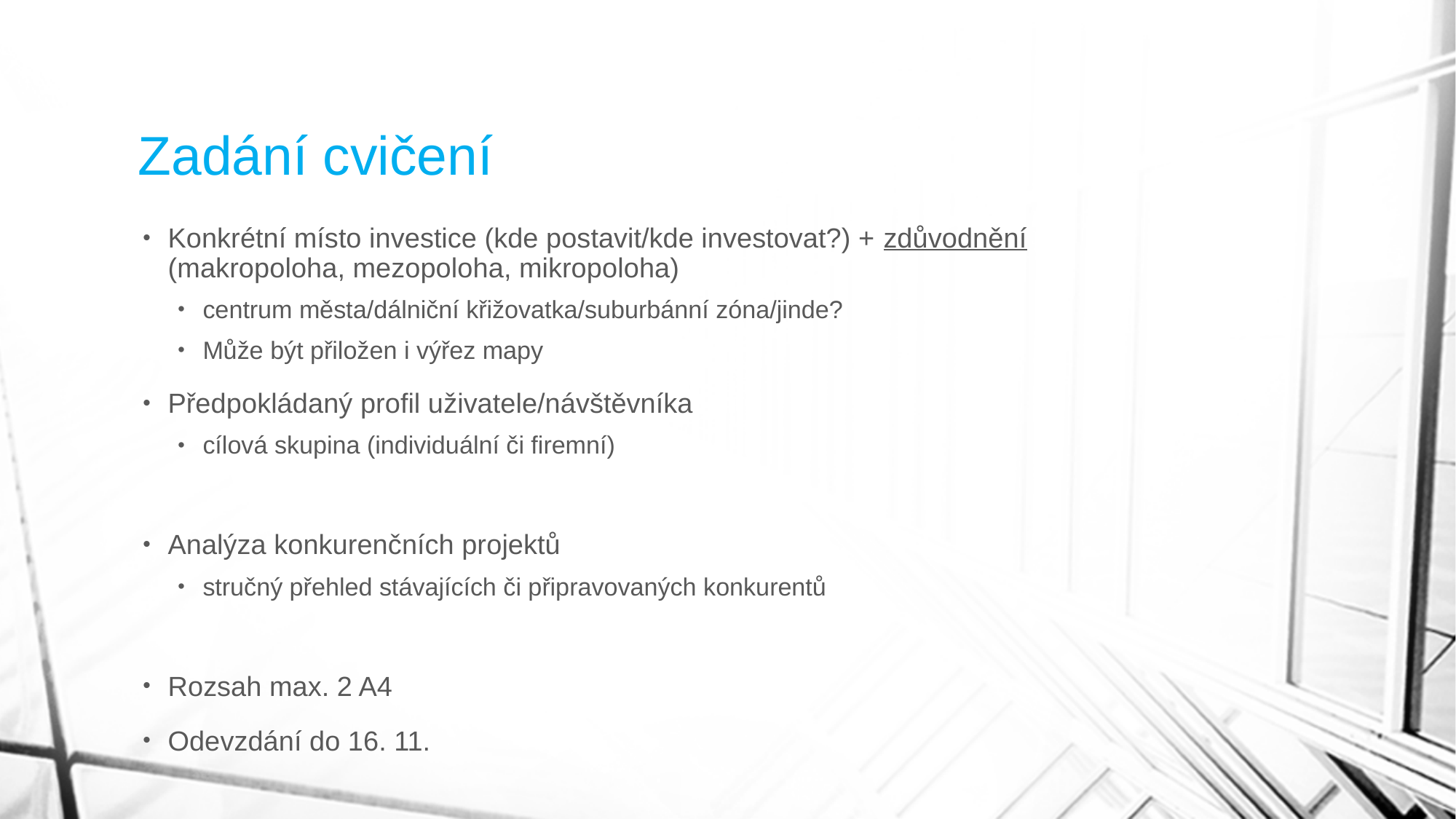

# Zadání cvičení
Konkrétní místo investice (kde postavit/kde investovat?) + zdůvodnění (makropoloha, mezopoloha, mikropoloha)
centrum města/dálniční křižovatka/suburbánní zóna/jinde?
Může být přiložen i výřez mapy
Předpokládaný profil uživatele/návštěvníka
cílová skupina (individuální či firemní)

Analýza konkurenčních projektů
stručný přehled stávajících či připravovaných konkurentů

Rozsah max. 2 A4
Odevzdání do 16. 11.